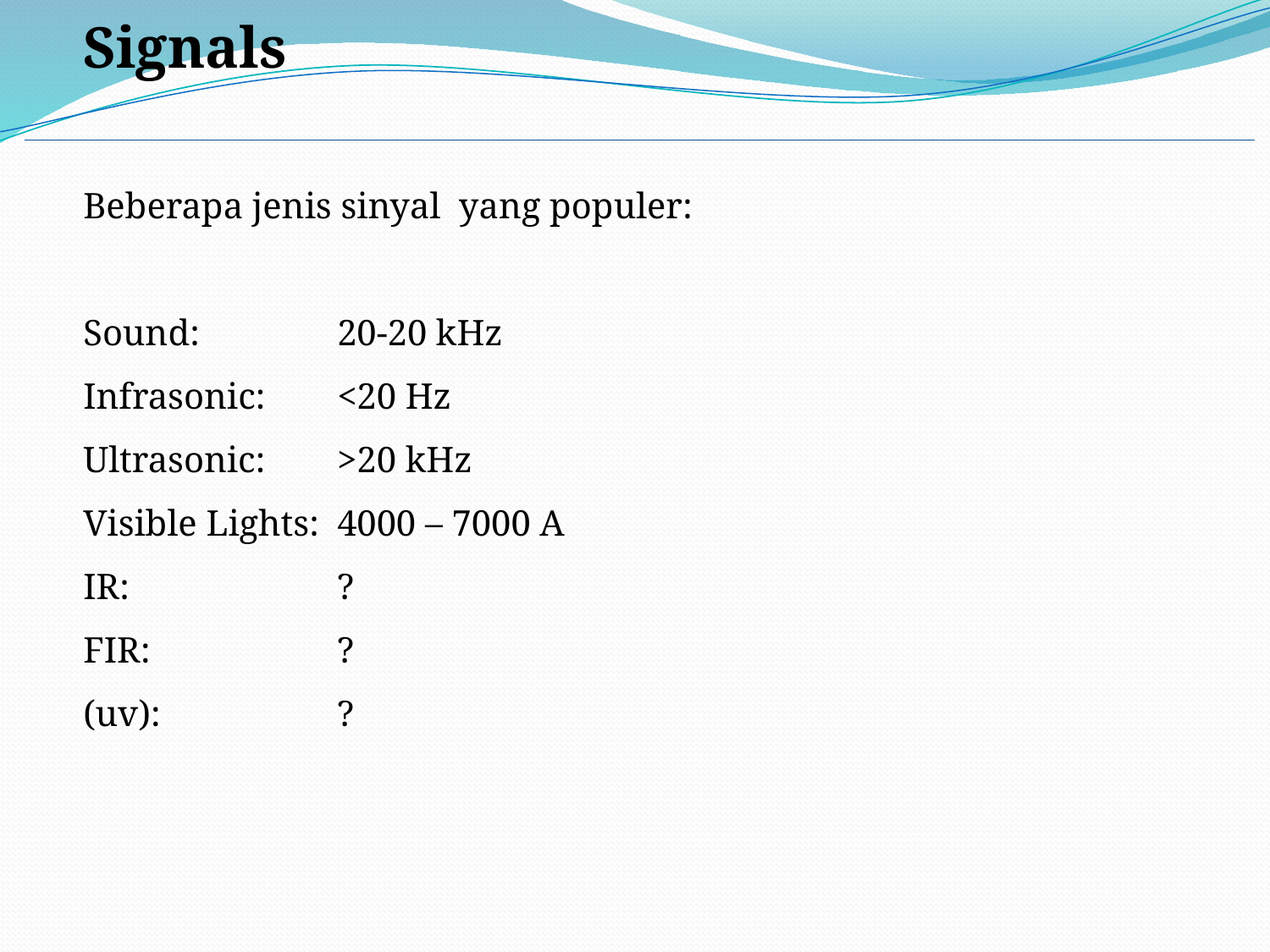

Signals
Beberapa jenis sinyal  yang populer:

Sound:		20-20 kHz
Infrasonic:	<20 Hz
Ultrasonic:	>20 kHz
Visible Lights:	4000 – 7000 A
IR:		?
FIR:		?
(uv):		?